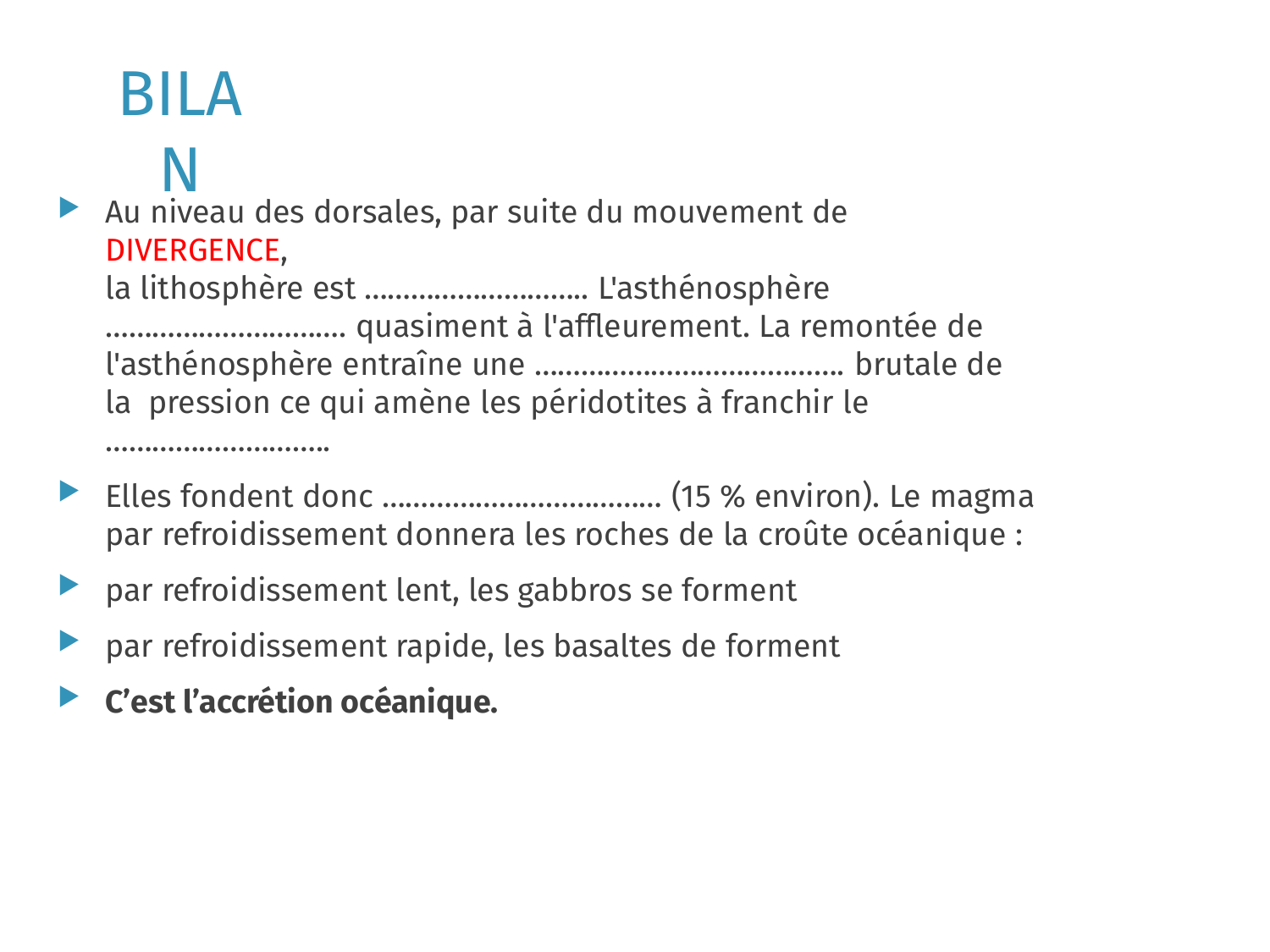

# BILAN
Au niveau des dorsales, par suite du mouvement de DIVERGENCE,
la lithosphère est ……………………….. L'asthénosphère
…………………………. quasiment à l'affleurement. La remontée de  l'asthénosphère entraîne une …………………………………. brutale de la  pression ce qui amène les péridotites à franchir le
………………………..
Elles fondent donc ……………………………… (15 % environ). Le magma
par refroidissement donnera les roches de la croûte océanique :
par refroidissement lent, les gabbros se forment
par refroidissement rapide, les basaltes de forment
C’est l’accrétion océanique.